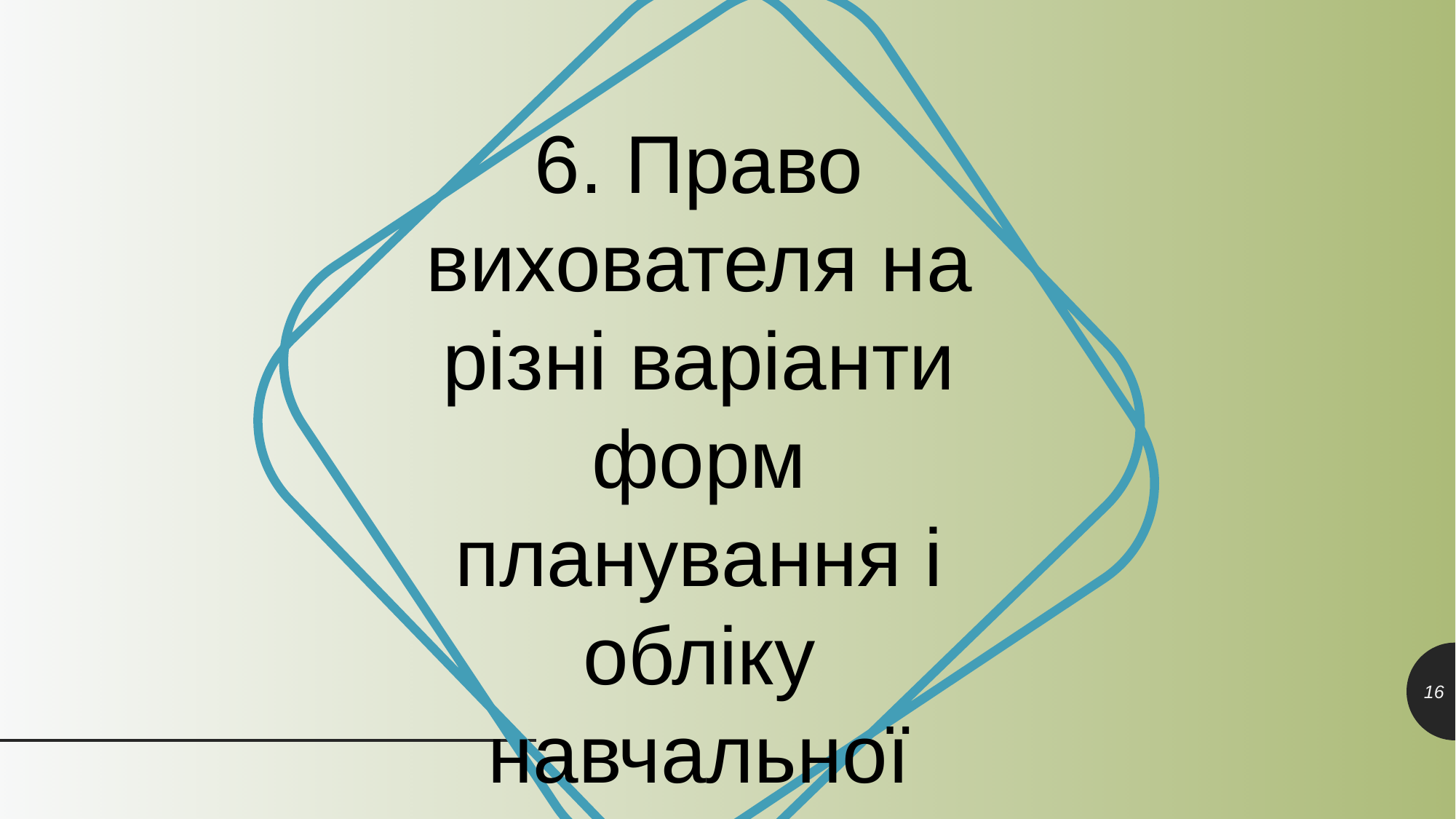

6. Право вихователя на різні варіанти форм планування і обліку навчальної роботи    у ЗДО
16